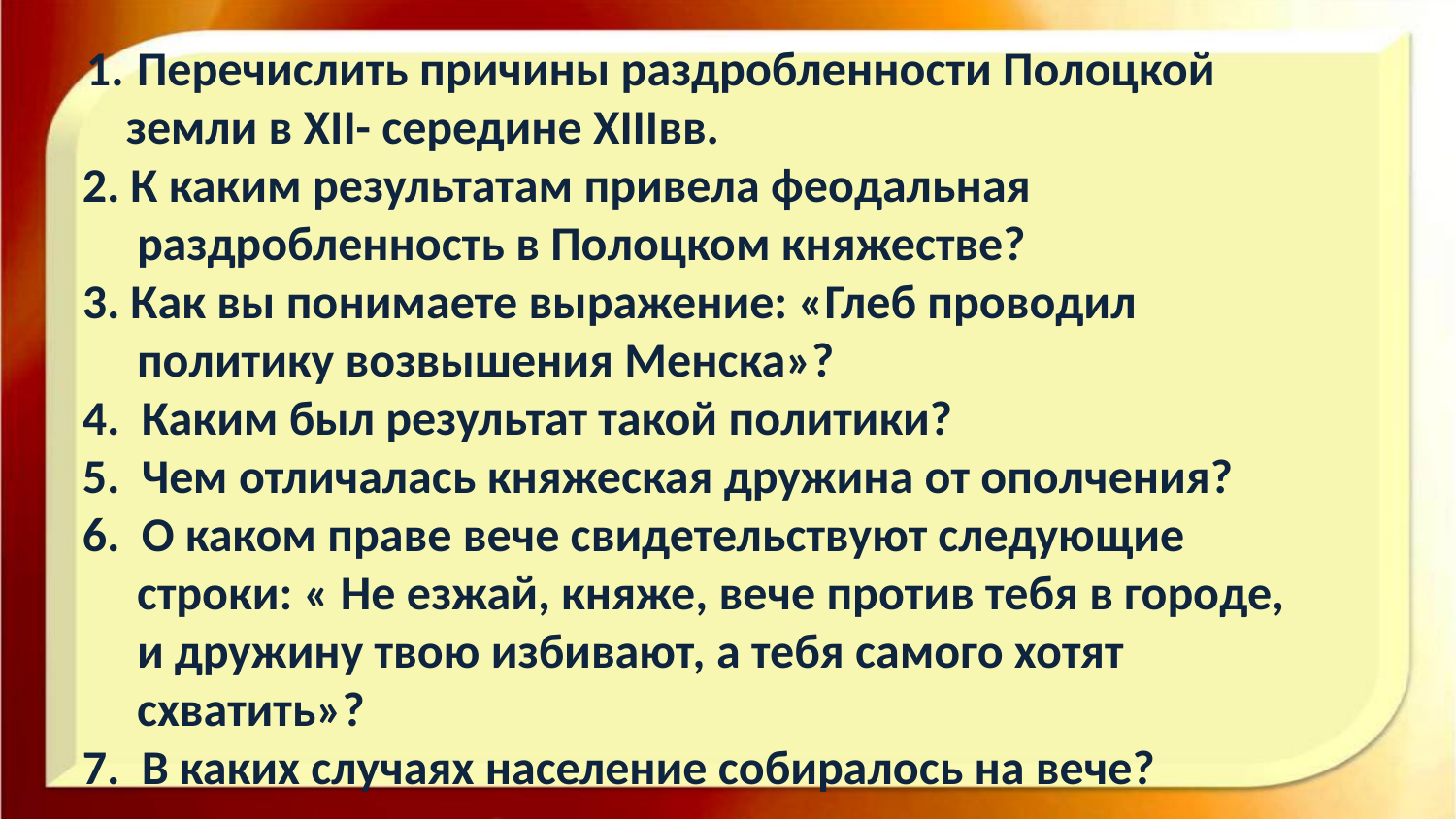

Перечислить причины раздробленности Полоцкой
    земли в XII- середине XIIIвв.
2. К каким результатам привела феодальная
     раздробленность в Полоцком княжестве?
3. Как вы понимаете выражение: «Глеб проводил
     политику возвышения Менска»?
4.  Каким был результат такой политики?
5.  Чем отличалась княжеская дружина от ополчения?
6.  О каком праве вече свидетельствуют следующие
     строки: « Не езжай, княже, вече против тебя в городе,
     и дружину твою избивают, а тебя самого хотят
     схватить»?
7.  В каких случаях население собиралось на вече?